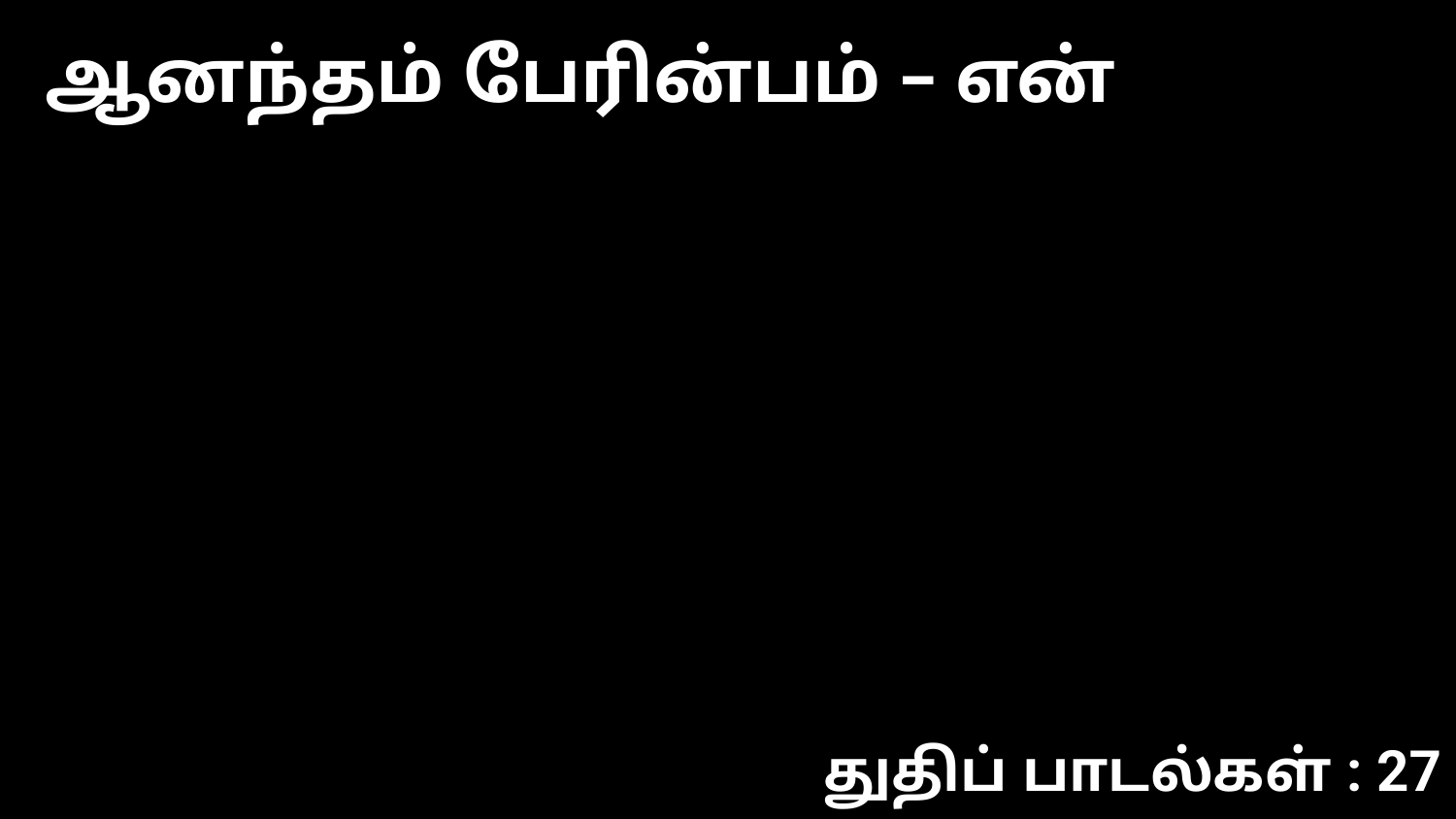

ஆனந்தம் பேரின்பம் – என்
துதிப் பாடல்கள் : 27